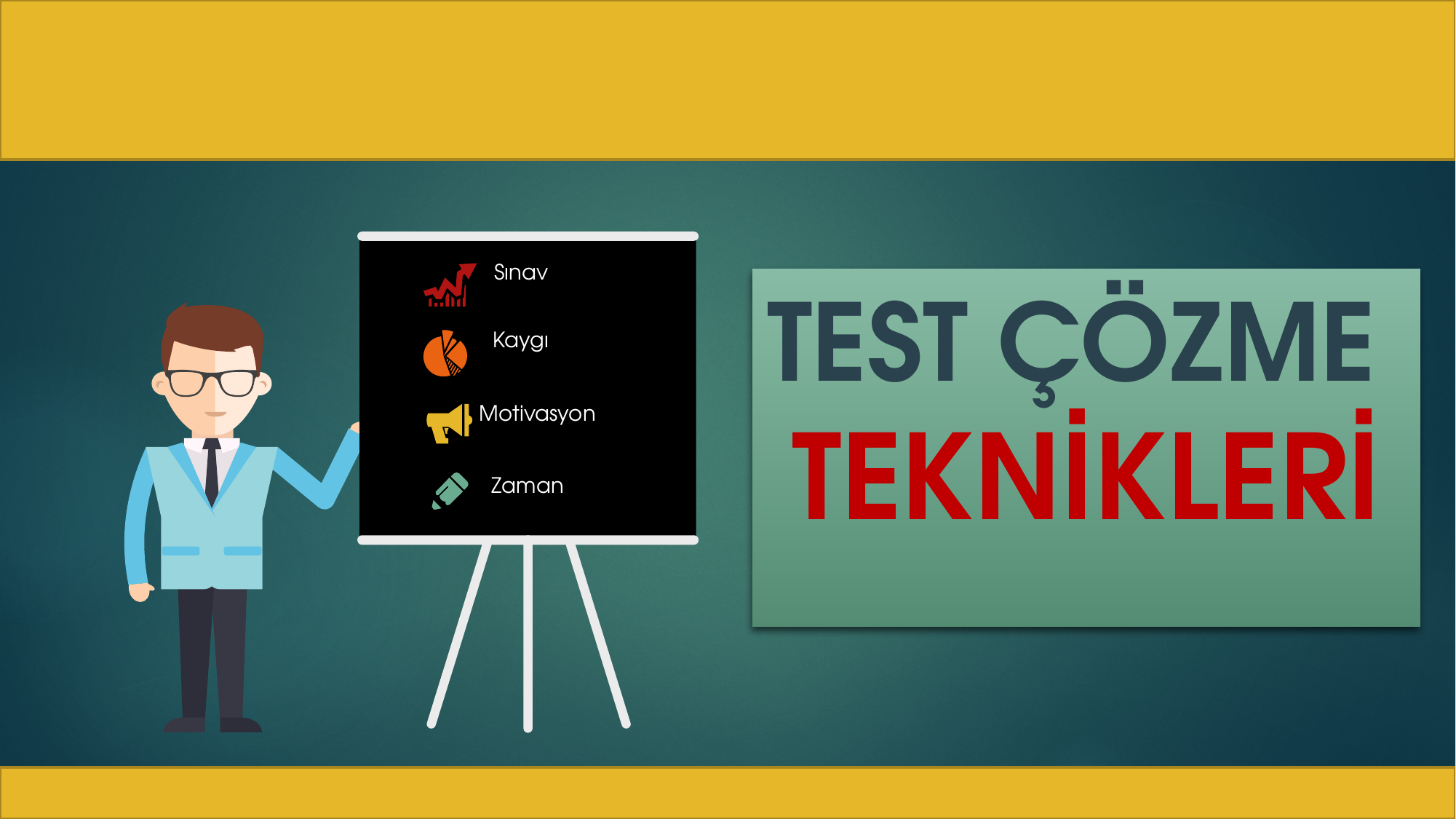

1

Sınav

Kaygı

Motivasyon

Zaman

# TEST ÇÖZME TEKNİKLERİ